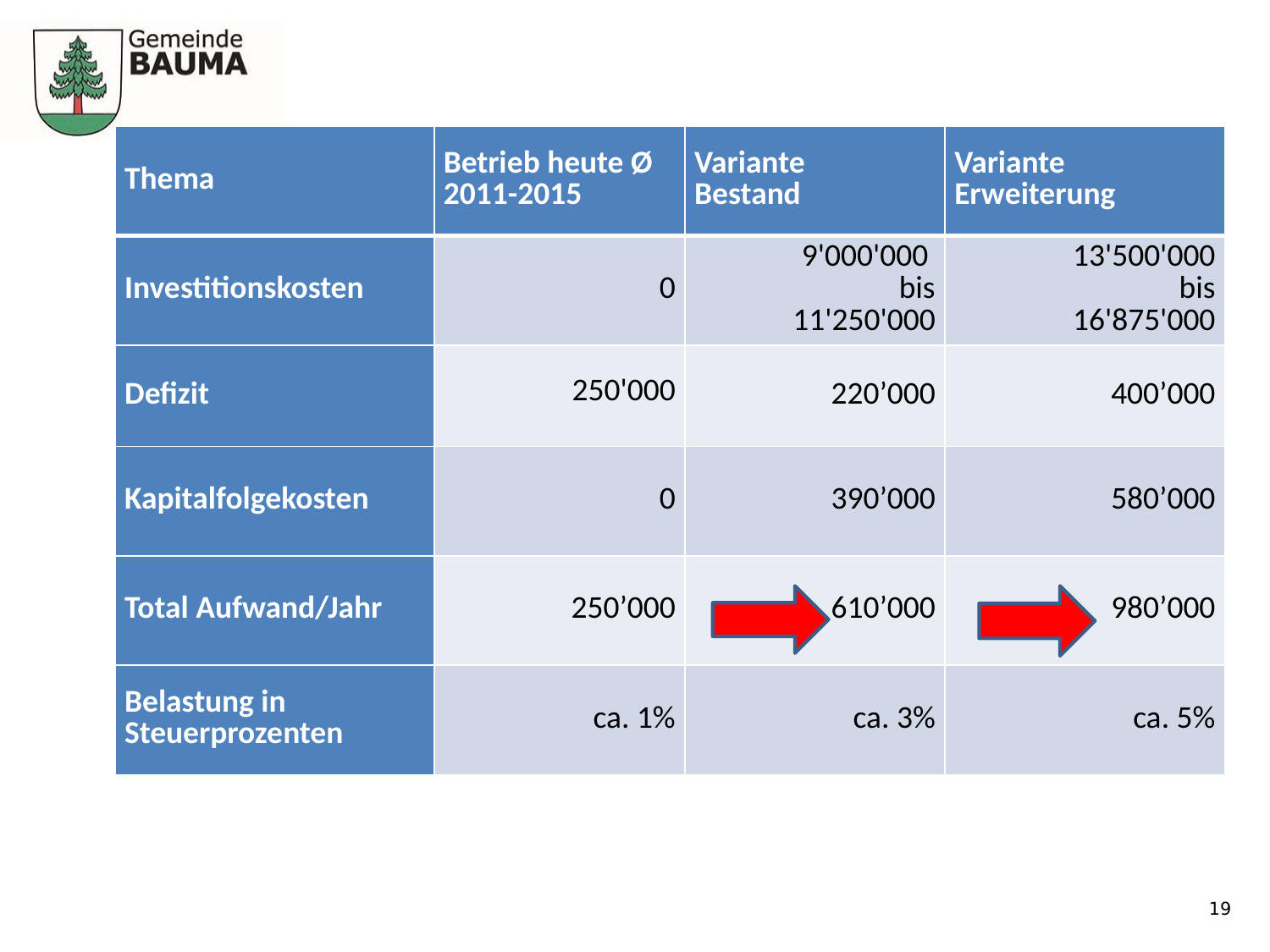

#
| Thema | Betrieb heute Ø 2011-2015 | Variante Bestand | Variante Erweiterung |
| --- | --- | --- | --- |
| Investitionskosten | 0 | 9'000'000 bis 11'250'000 | 13'500'000 bis 16'875'000 |
| Defizit | 250'000 | 220’000 | 400’000 |
| Kapitalfolgekosten | 0 | 390’000 | 580’000 |
| Total Aufwand/Jahr | 250’000 | 610’000 | 980’000 |
| Belastung in Steuerprozenten | ca. 1% | ca. 3% | ca. 5% |

19